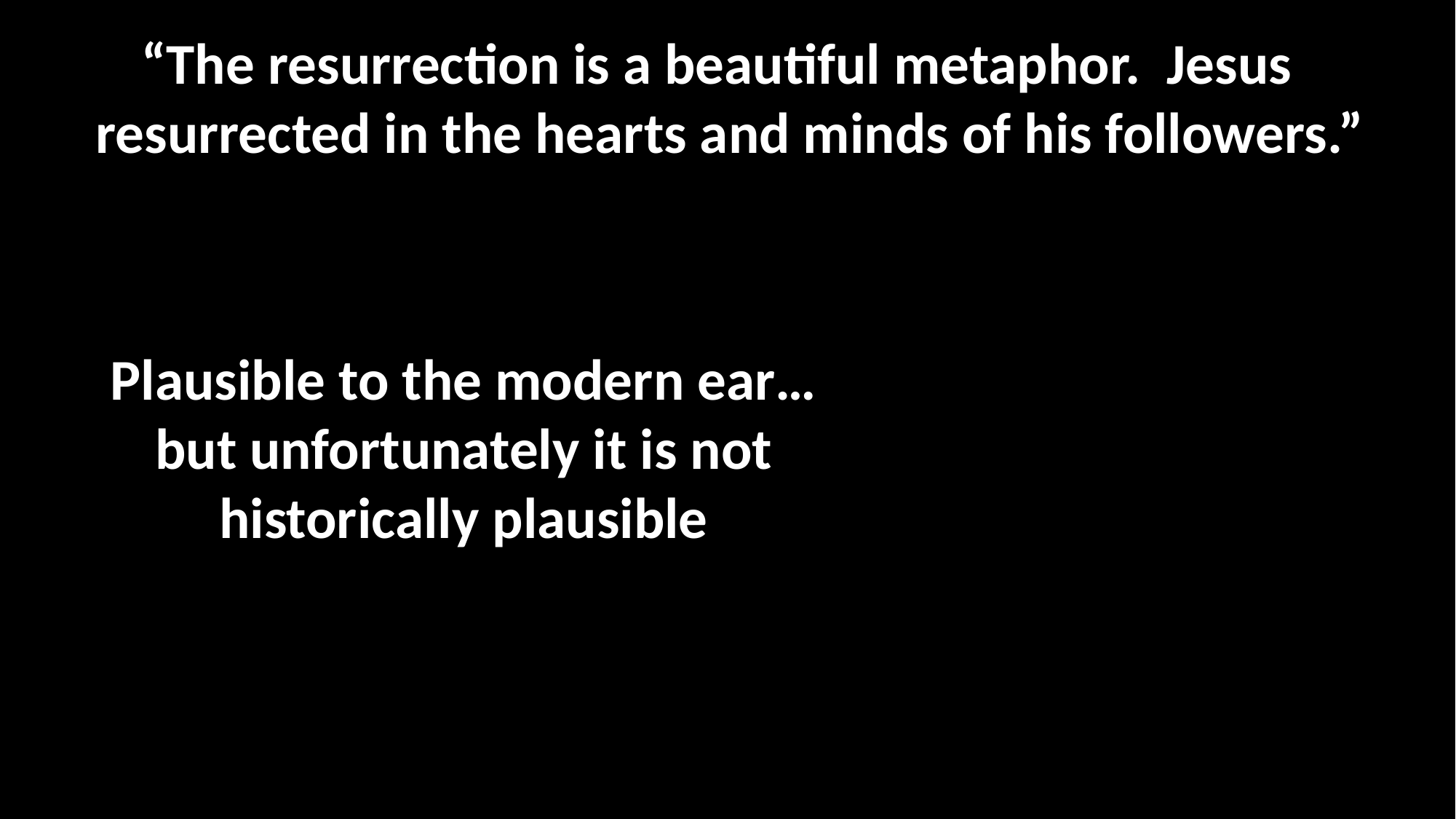

“The resurrection is a beautiful metaphor.  Jesus    resurrected in the hearts and minds of his followers.”
Plausible to the modern ear… but unfortunately it is not historically plausible